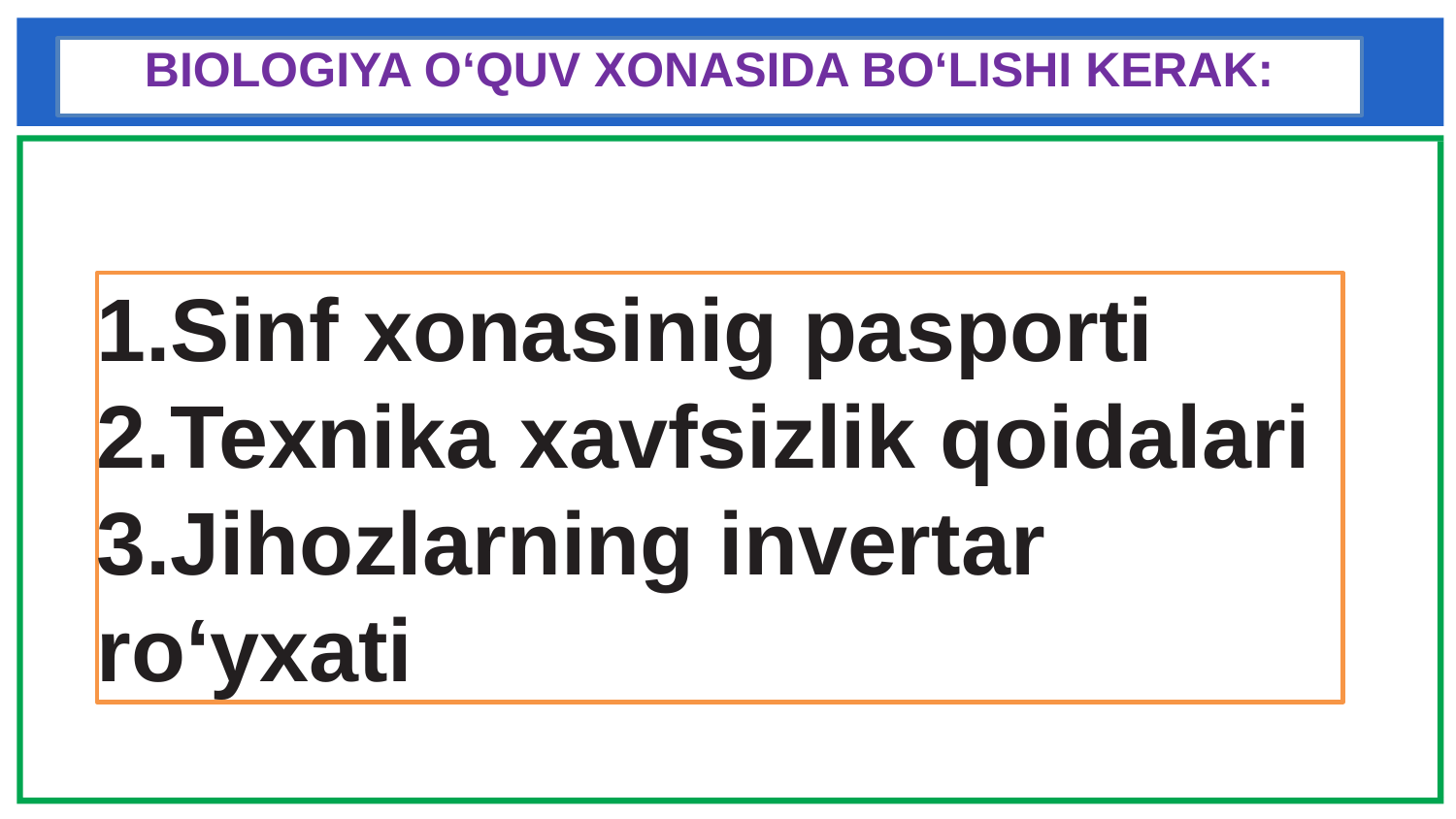

# BIOLOGIYA O‘QUV XONASIDA BO‘LISHI KERAK:
1.Sinf xonasinig pasporti
2.Texnika xavfsizlik qoidalari
3.Jihozlarning invertar ro‘yxati